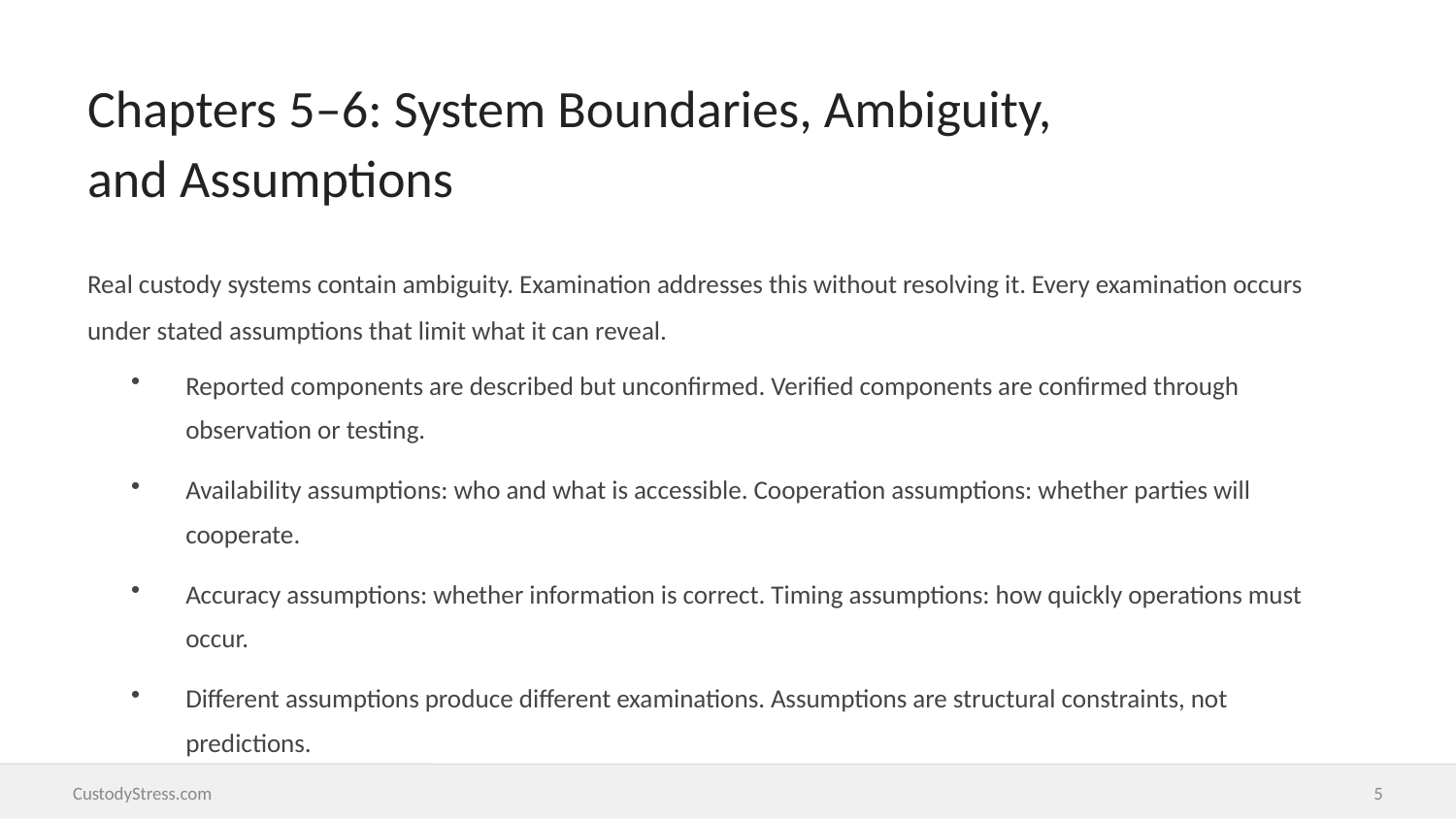

Chapters 5–6: System Boundaries, Ambiguity,
and Assumptions
Real custody systems contain ambiguity. Examination addresses this without resolving it. Every examination occurs under stated assumptions that limit what it can reveal.
Reported components are described but unconfirmed. Verified components are confirmed through observation or testing.
Availability assumptions: who and what is accessible. Cooperation assumptions: whether parties will cooperate.
Accuracy assumptions: whether information is correct. Timing assumptions: how quickly operations must occur.
Different assumptions produce different examinations. Assumptions are structural constraints, not predictions.

CustodyStress.com
5